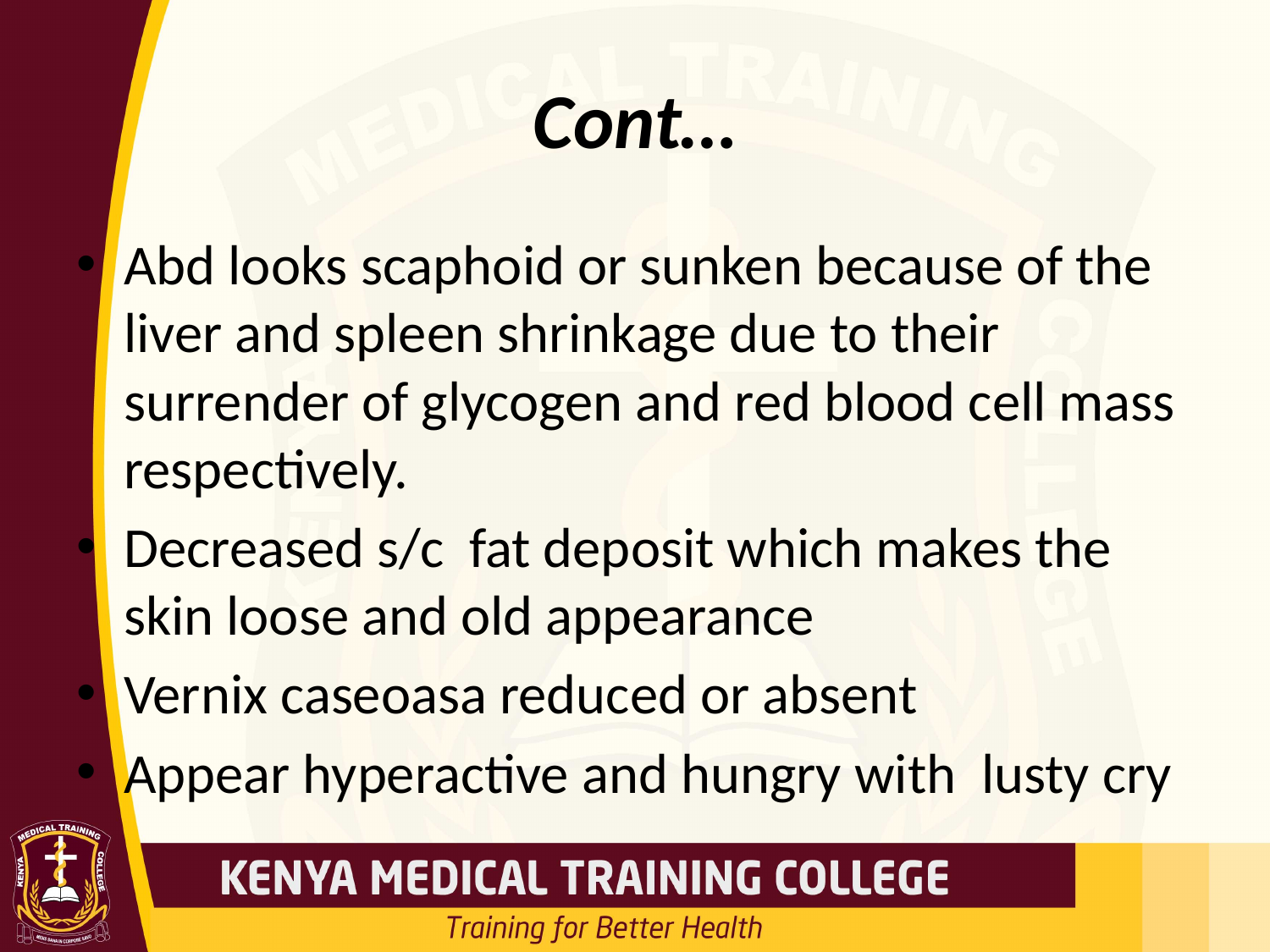

# Cont…
Abd looks scaphoid or sunken because of the liver and spleen shrinkage due to their surrender of glycogen and red blood cell mass respectively.
Decreased s/c  fat deposit which makes the skin loose and old appearance
Vernix caseoasa reduced or absent
Appear hyperactive and hungry with  lusty cry